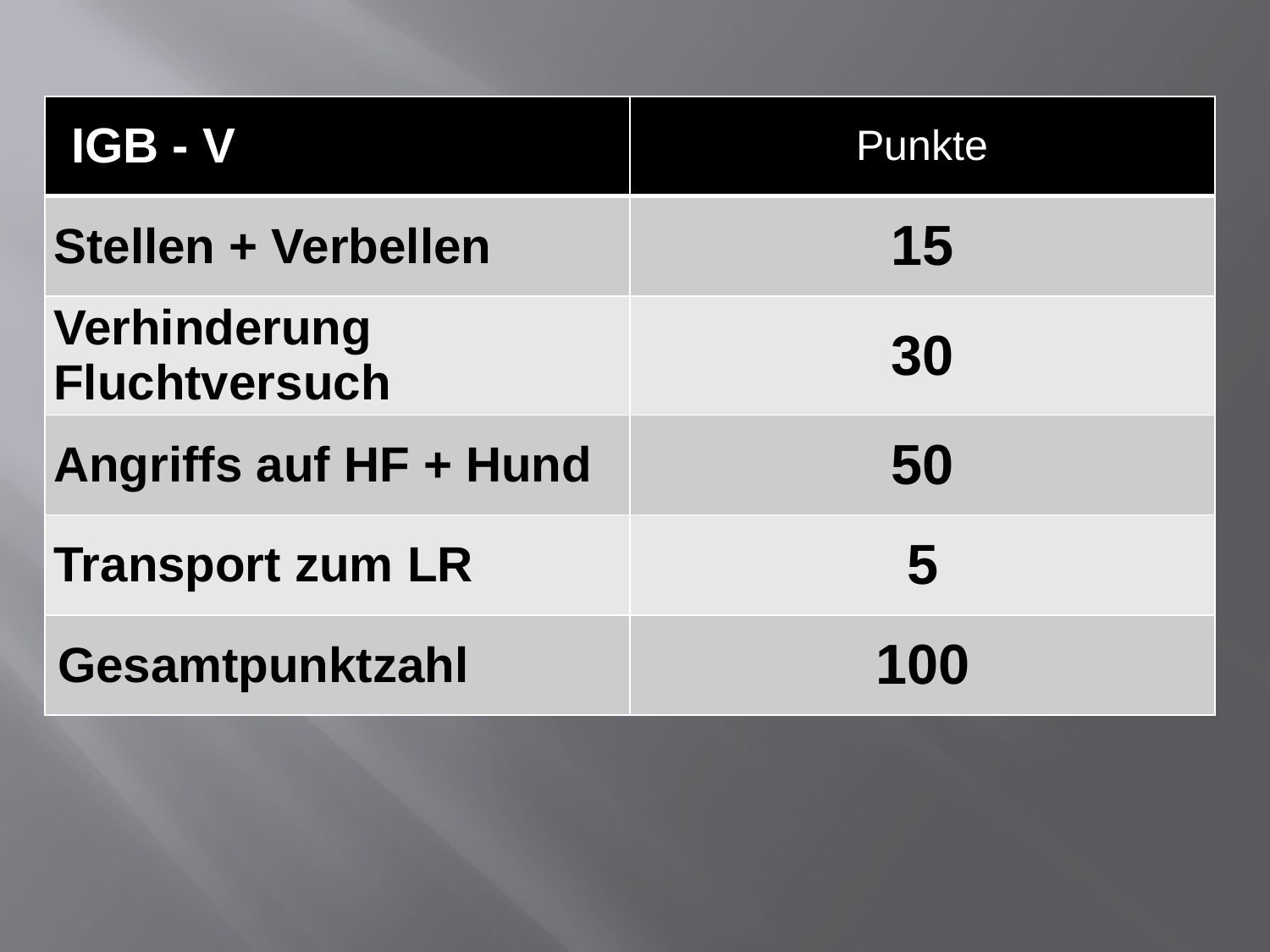

# TSB Bewertung !!! Kein Stockbelastungstest, nur Bedrohung !!!
| IGB - VV | Punkte |
| --- | --- |
| Stellen + Verbellen | 15 |
| Verhinderung Fluchtversuch | 30 |
| Angriffs auf HF + Hund | 50 |
| Transport zum LR | 5 |
| Gesamtpunktzahl | 100 |
|  |  |
| --- | --- |
|  |  |
|  |  |
|  |  |
|  |  |
|  |  |